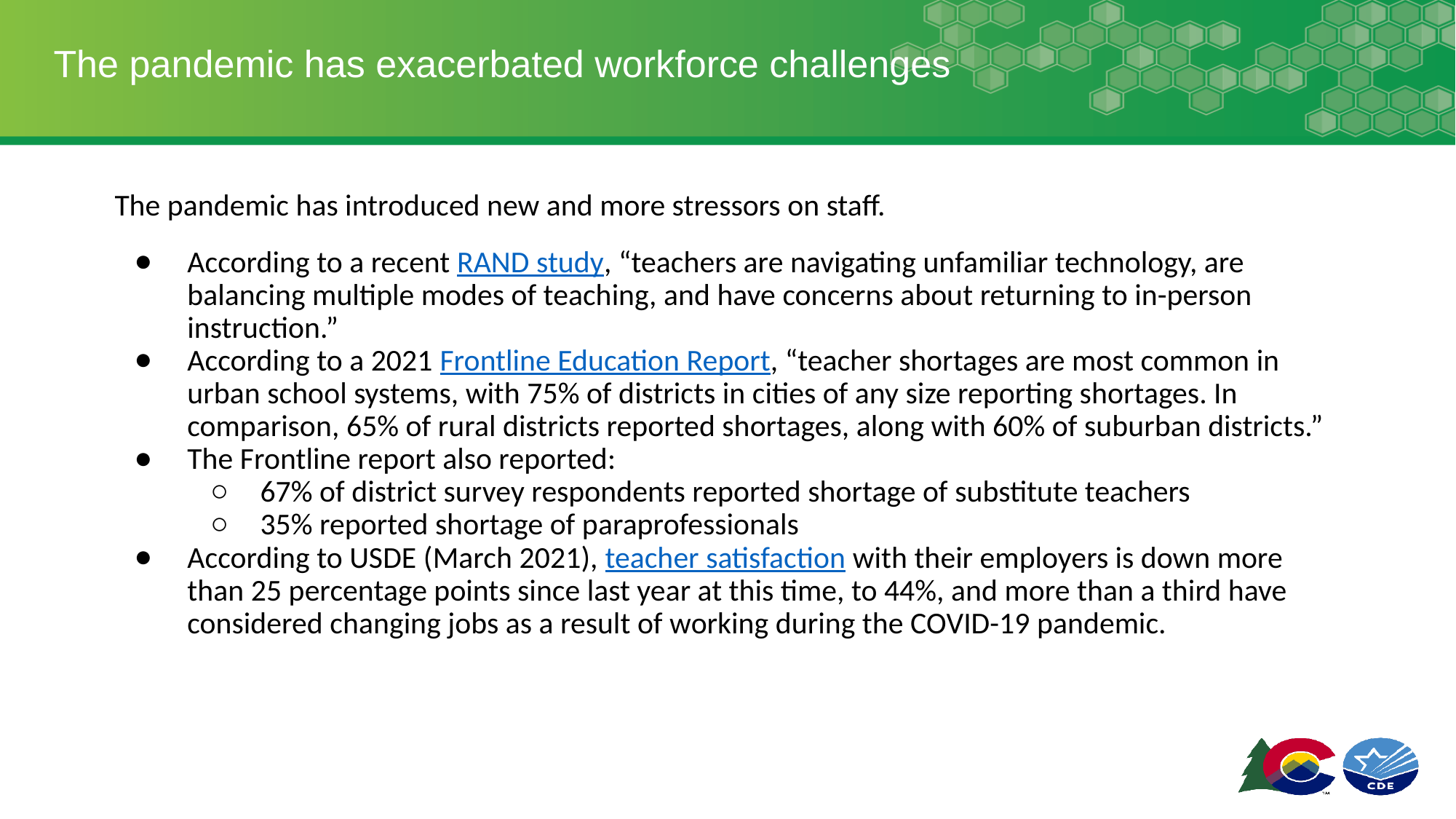

# The pandemic has exacerbated workforce challenges
The pandemic has introduced new and more stressors on staff.
According to a recent RAND study, “teachers are navigating unfamiliar technology, are balancing multiple modes of teaching, and have concerns about returning to in-person instruction.”
According to a 2021 Frontline Education Report, “teacher shortages are most common in urban school systems, with 75% of districts in cities of any size reporting shortages. In comparison, 65% of rural districts reported shortages, along with 60% of suburban districts.”
The Frontline report also reported:
67% of district survey respondents reported shortage of substitute teachers
35% reported shortage of paraprofessionals
According to USDE (March 2021), teacher satisfaction with their employers is down more than 25 percentage points since last year at this time, to 44%, and more than a third have considered changing jobs as a result of working during the COVID-19 pandemic.